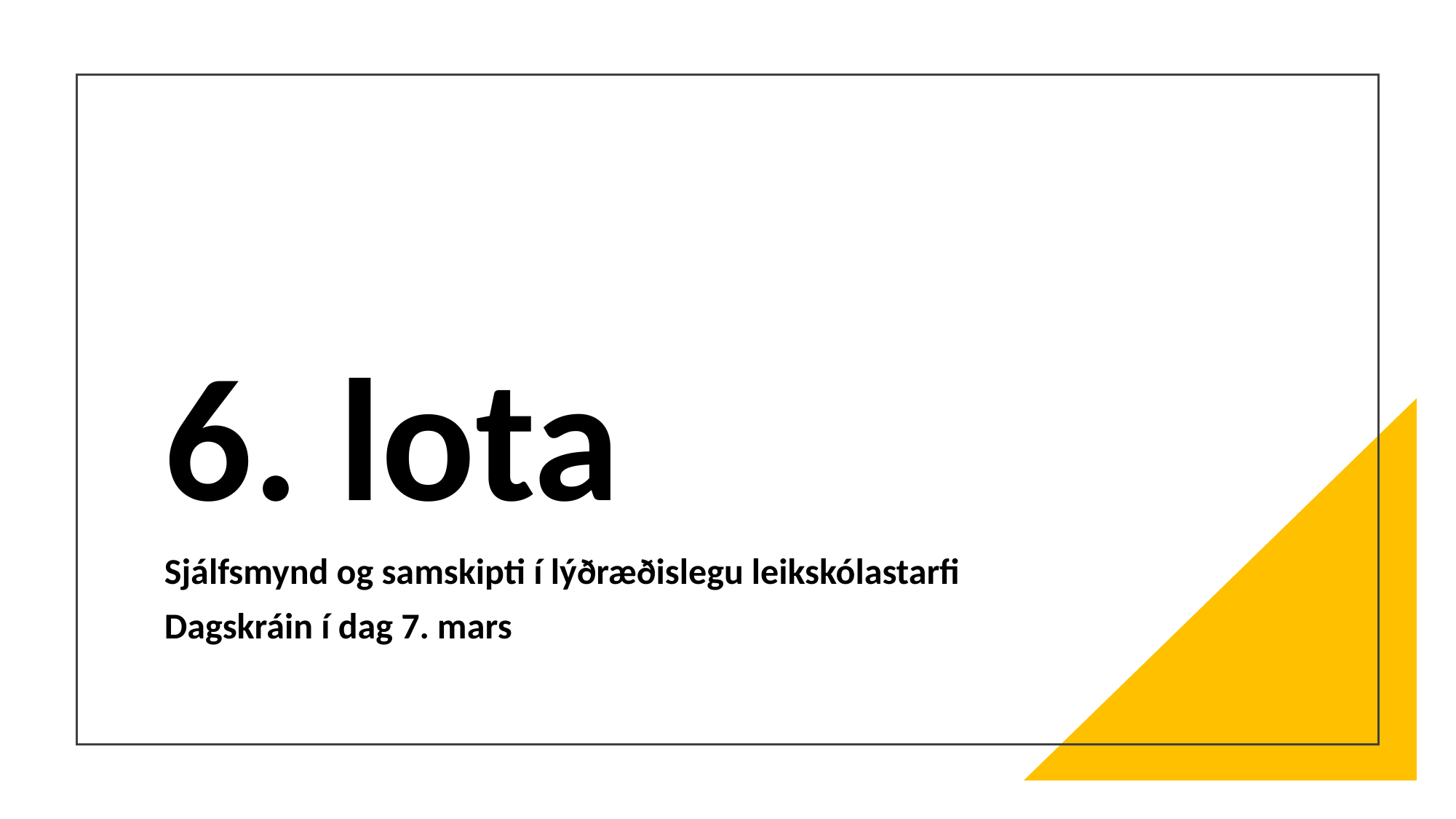

# 6. lota

Sjálfsmynd og samskipti í lýðræðislegu leikskólastarfi
Dagskráin í dag 7. mars